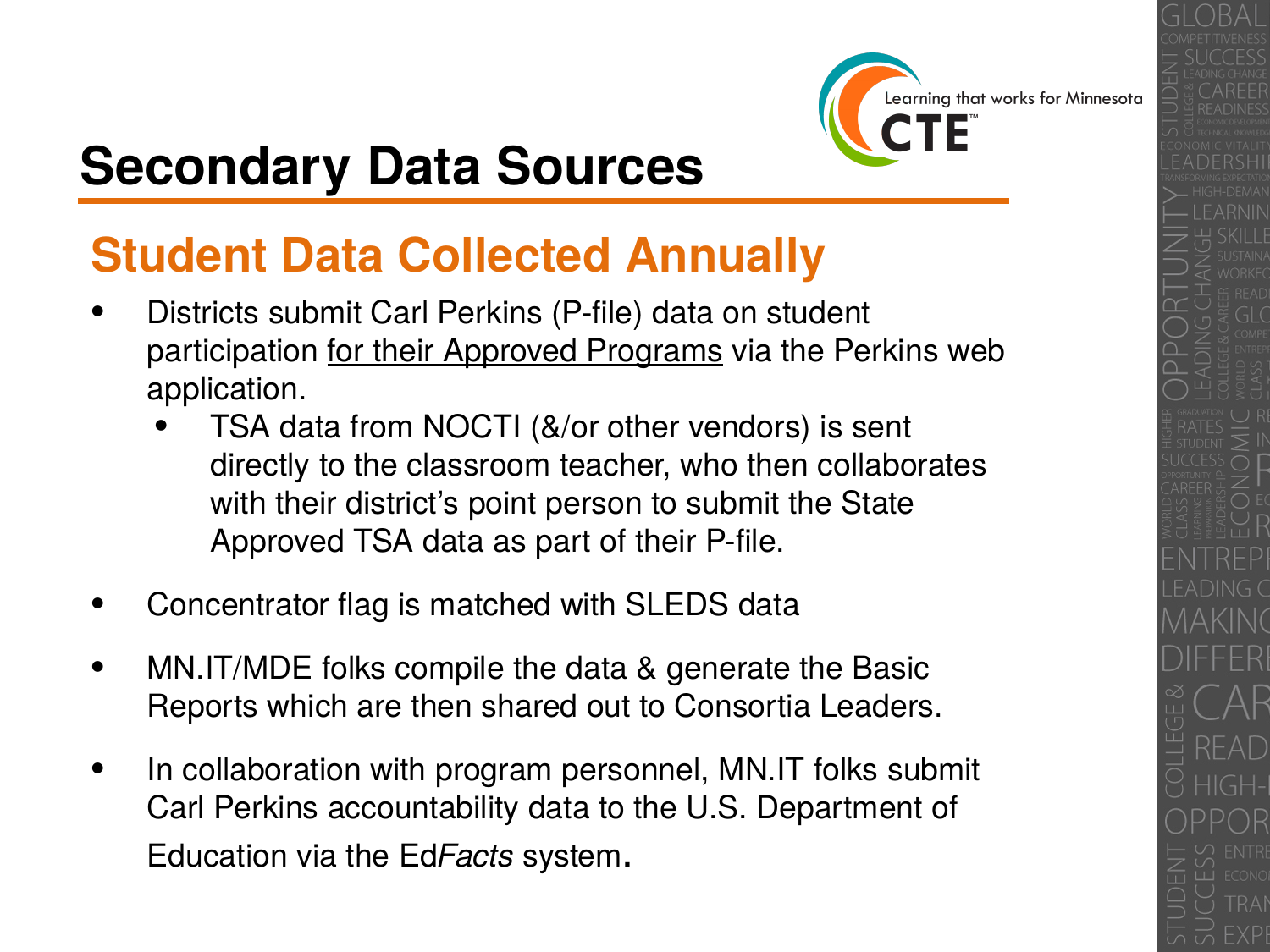

Secondary Data Sources
Student Data Collected Annually
Districts submit Carl Perkins (P-file) data on student participation for their Approved Programs via the Perkins web application.
TSA data from NOCTI (&/or other vendors) is sent directly to the classroom teacher, who then collaborates with their district’s point person to submit the State Approved TSA data as part of their P-file.

Concentrator flag is matched with SLEDS data

MN.IT/MDE folks compile the data & generate the Basic Reports which are then shared out to Consortia Leaders.

In collaboration with program personnel, MN.IT folks submit Carl Perkins accountability data to the U.S. Department of Education via the EdFacts system.